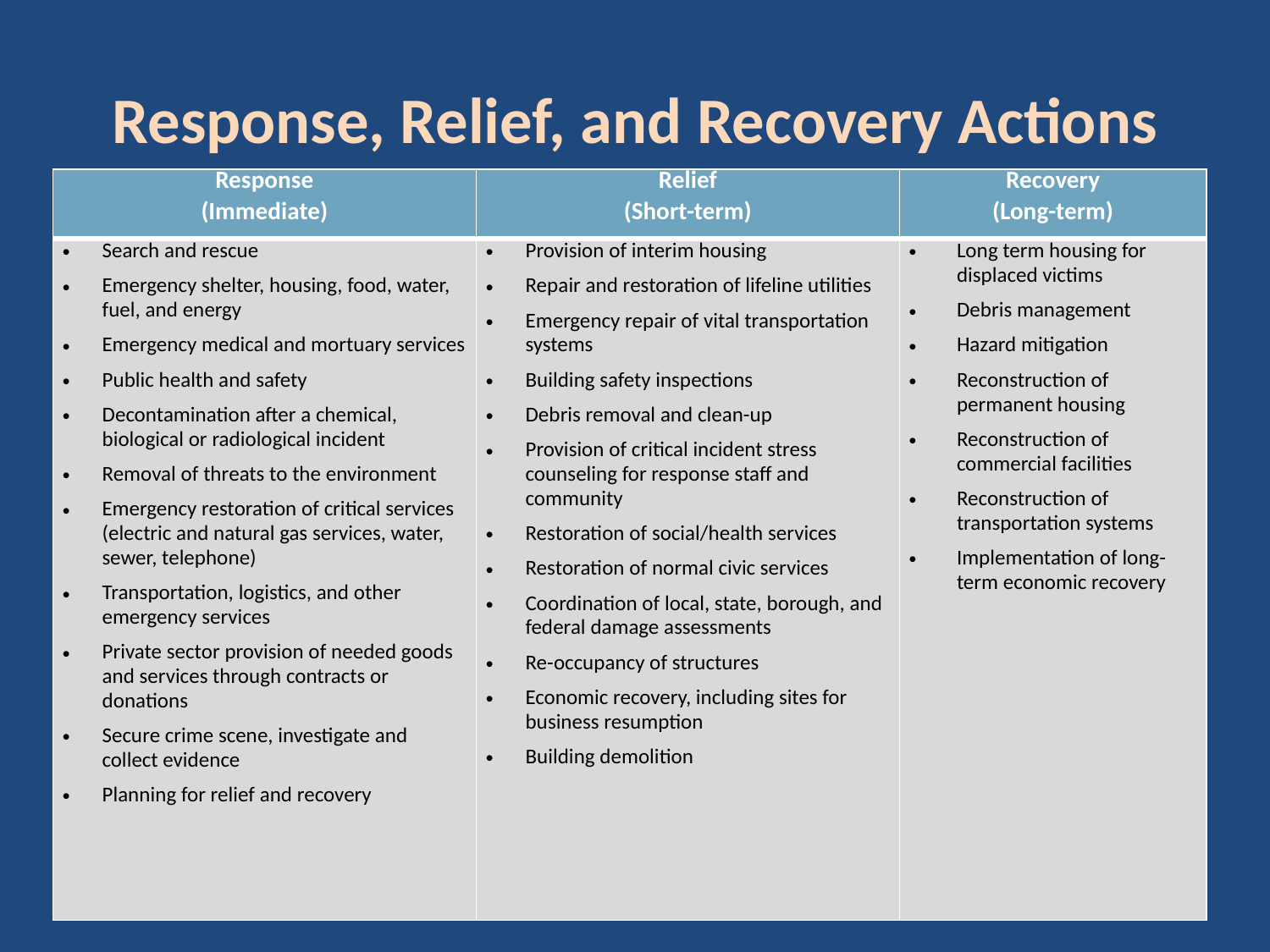

# Response, Relief, and Recovery Actions
| Response (Immediate) | Relief (Short-term) | Recovery (Long-term) |
| --- | --- | --- |
| Search and rescue Emergency shelter, housing, food, water, fuel, and energy Emergency medical and mortuary services Public health and safety Decontamination after a chemical, biological or radiological incident Removal of threats to the environment Emergency restoration of critical services (electric and natural gas services, water, sewer, telephone) Transportation, logistics, and other emergency services Private sector provision of needed goods and services through contracts or donations Secure crime scene, investigate and collect evidence Planning for relief and recovery | Provision of interim housing Repair and restoration of lifeline utilities Emergency repair of vital transportation systems Building safety inspections Debris removal and clean-up Provision of critical incident stress counseling for response staff and community Restoration of social/health services Restoration of normal civic services Coordination of local, state, borough, and federal damage assessments Re-occupancy of structures Economic recovery, including sites for business resumption Building demolition | Long term housing for displaced victims Debris management Hazard mitigation Reconstruction of permanent housing Reconstruction of commercial facilities Reconstruction of transportation systems Implementation of long-term economic recovery |